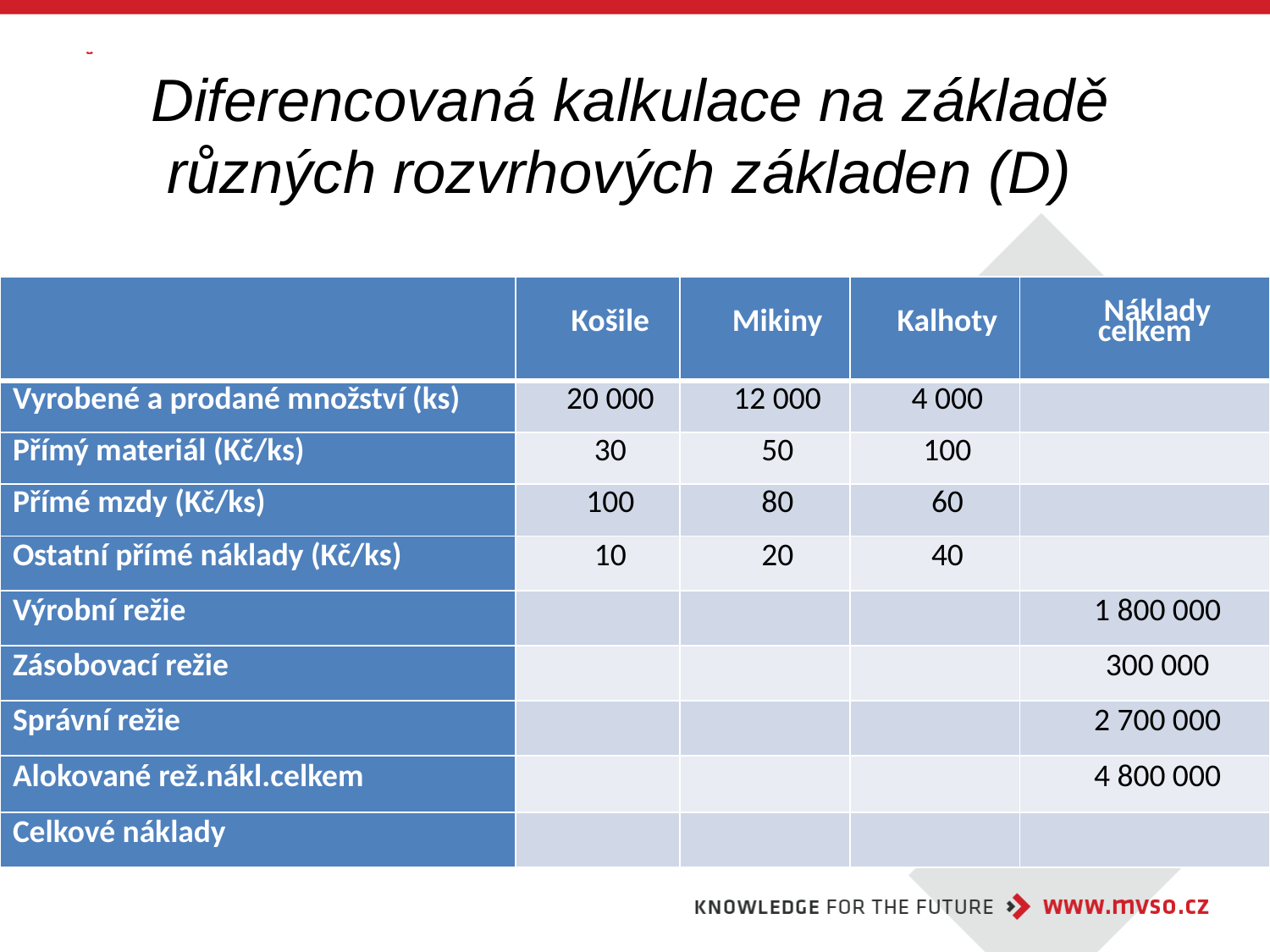

# Diferencovaná kalkulace na základě různých rozvrhových základen (D)
|  | Košile | Mikiny | Kalhoty | Náklady celkem |
| --- | --- | --- | --- | --- |
| Vyrobené a prodané množství (ks) | 20 000 | 12 000 | 4 000 |  |
| Přímý materiál (Kč/ks) | 30 | 50 | 100 |  |
| Přímé mzdy (Kč/ks) | 100 | 80 | 60 |  |
| Ostatní přímé náklady (Kč/ks) | 10 | 20 | 40 |  |
| Výrobní režie |  |  |  | 1 800 000 |
| Zásobovací režie |  |  |  | 300 000 |
| Správní režie |  |  |  | 2 700 000 |
| Alokované rež.nákl.celkem |  |  |  | 4 800 000 |
| Celkové náklady |  |  |  |  |